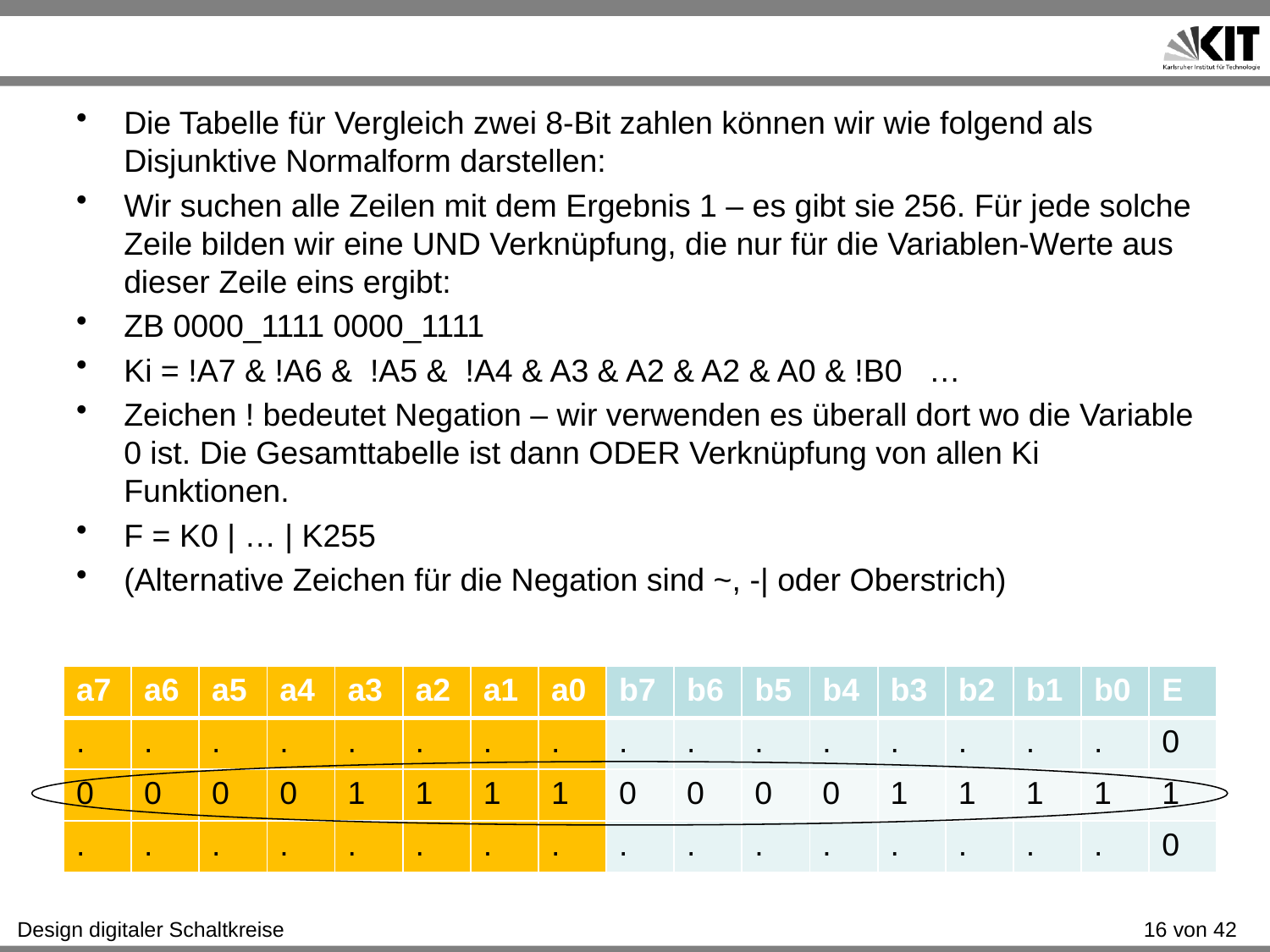

#
Die Tabelle für Vergleich zwei 8-Bit zahlen können wir wie folgend als Disjunktive Normalform darstellen:
Wir suchen alle Zeilen mit dem Ergebnis 1 – es gibt sie 256. Für jede solche Zeile bilden wir eine UND Verknüpfung, die nur für die Variablen-Werte aus dieser Zeile eins ergibt:
ZB 0000_1111 0000_1111
Ki = !A7 & !A6 &  !A5 &  !A4 & A3 & A2 & A2 & A0 & !B0   …
Zeichen ! bedeutet Negation – wir verwenden es überall dort wo die Variable 0 ist. Die Gesamttabelle ist dann ODER Verknüpfung von allen Ki Funktionen.
F = K0 | … | K255
(Alternative Zeichen für die Negation sind ~, -| oder Oberstrich)
| a7 | a6 | a5 | a4 | a3 | a2 | a1 | a0 | b7 | b6 | b5 | b4 | b3 | b2 | b1 | b0 | E |
| --- | --- | --- | --- | --- | --- | --- | --- | --- | --- | --- | --- | --- | --- | --- | --- | --- |
| . | . | . | . | . | . | . | . | . | . | . | . | . | . | . | . | 0 |
| 0 | 0 | 0 | 0 | 1 | 1 | 1 | 1 | 0 | 0 | 0 | 0 | 1 | 1 | 1 | 1 | 1 |
| . | . | . | . | . | . | . | . | . | . | . | . | . | . | . | . | 0 |